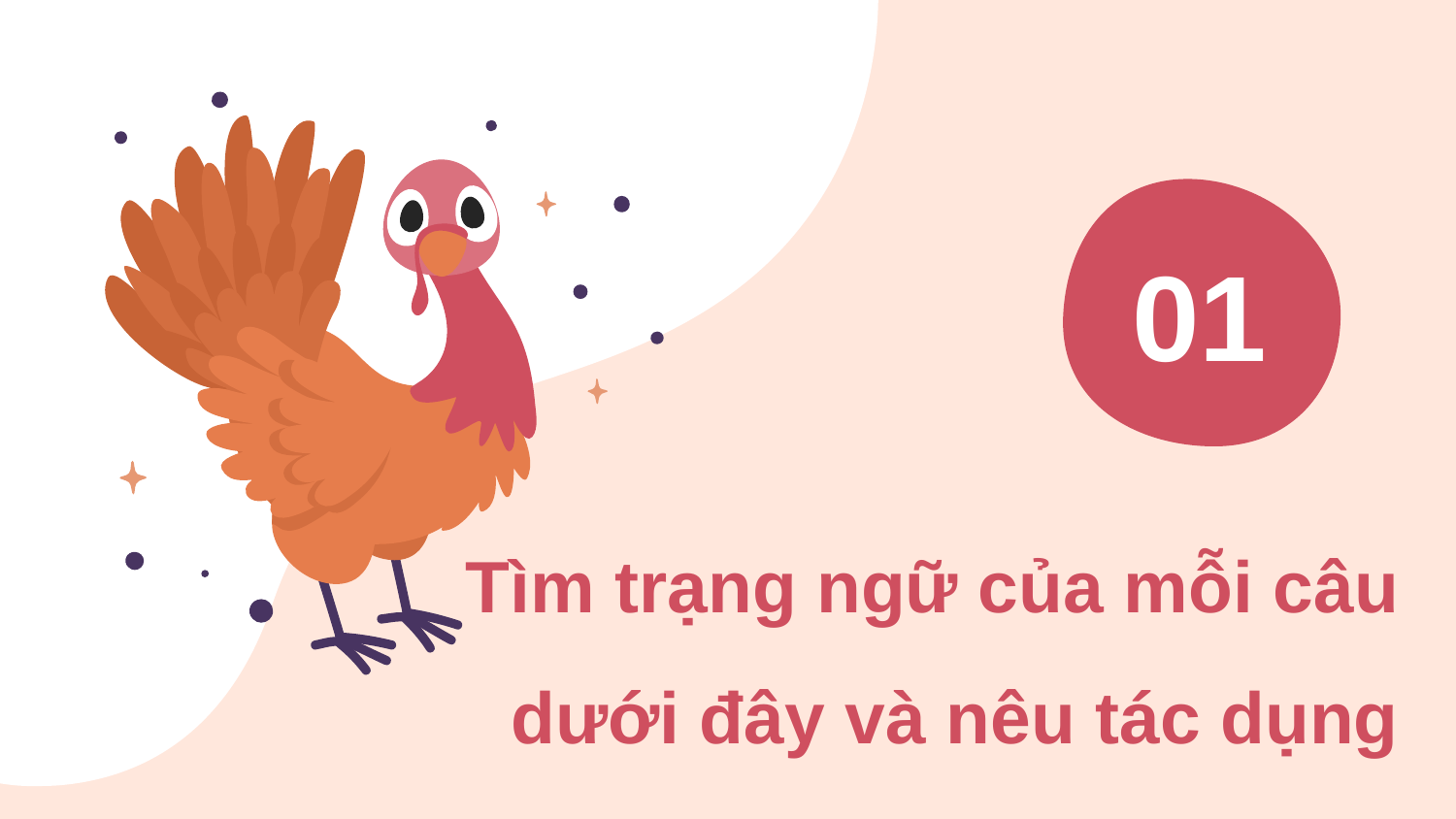

01
# Tìm trạng ngữ của mỗi câu dưới đây và nêu tác dụng